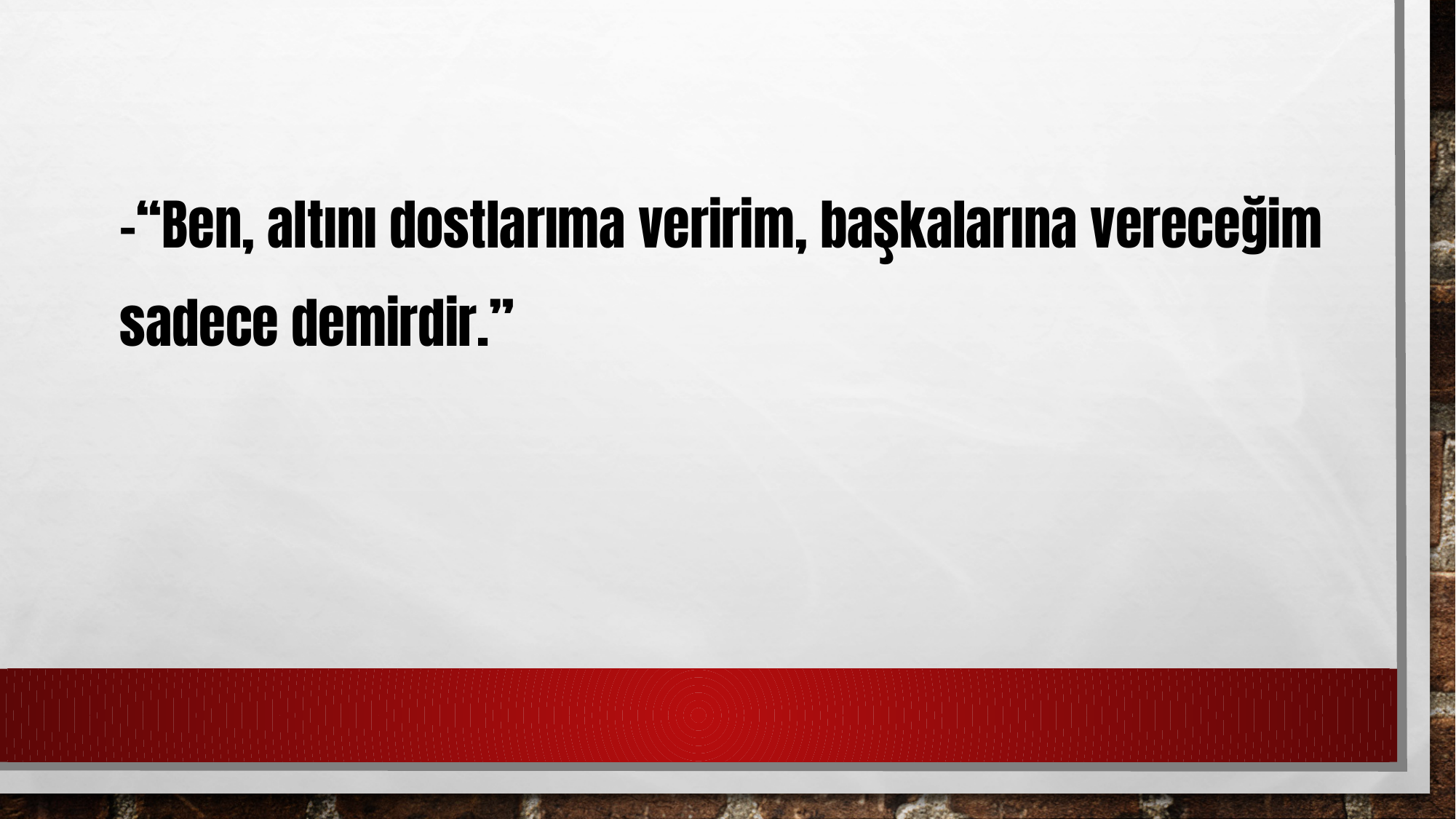

-“Ben, altını dostlarıma veririm, başkalarına vereceğim sadece demirdir.”